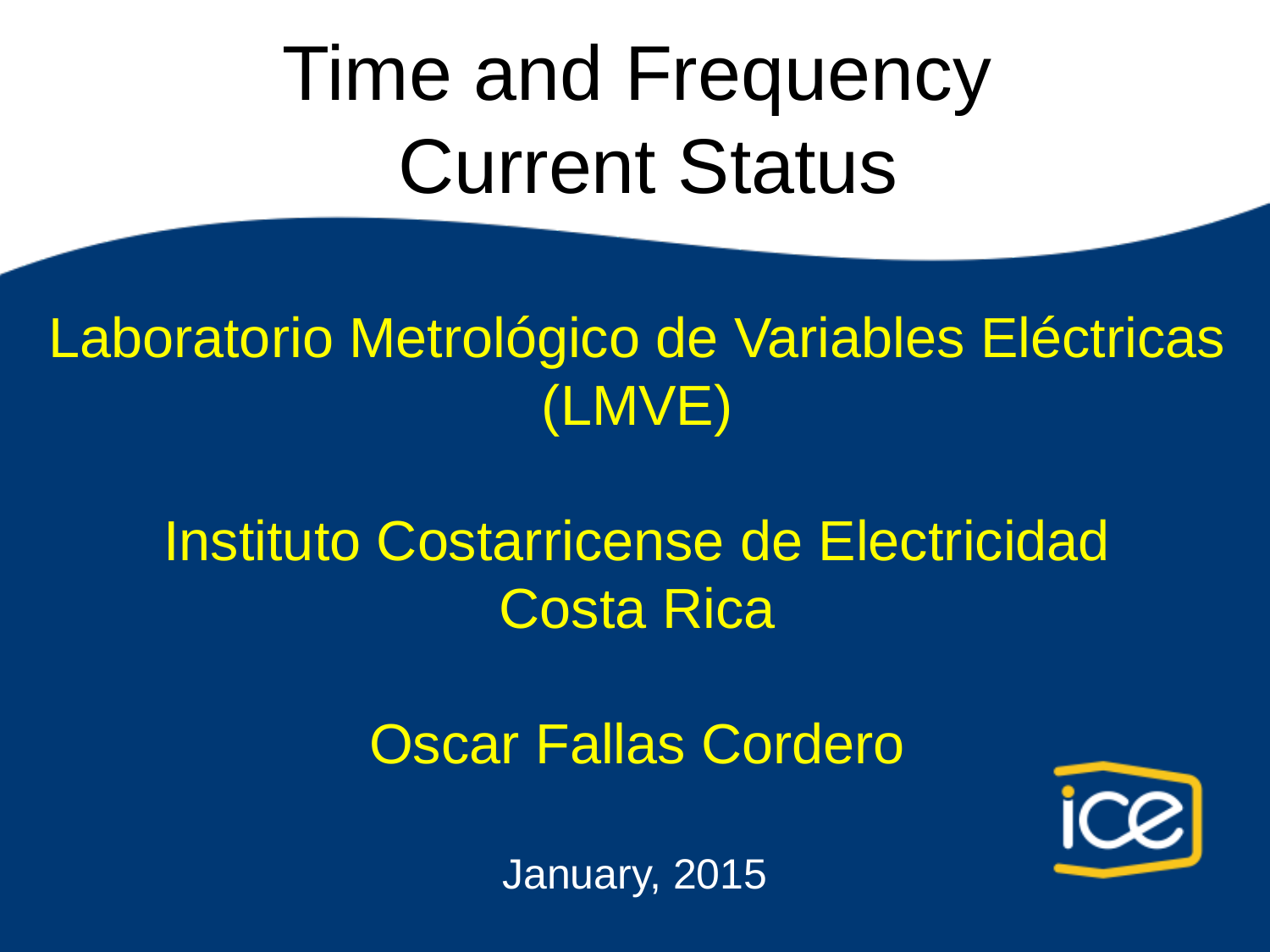

Time and Frequency
 Current Status

Laboratorio Metrológico de Variables Eléctricas
(LMVE)

Instituto Costarricense de Electricidad
Costa Rica

Oscar Fallas Cordero
January, 2015